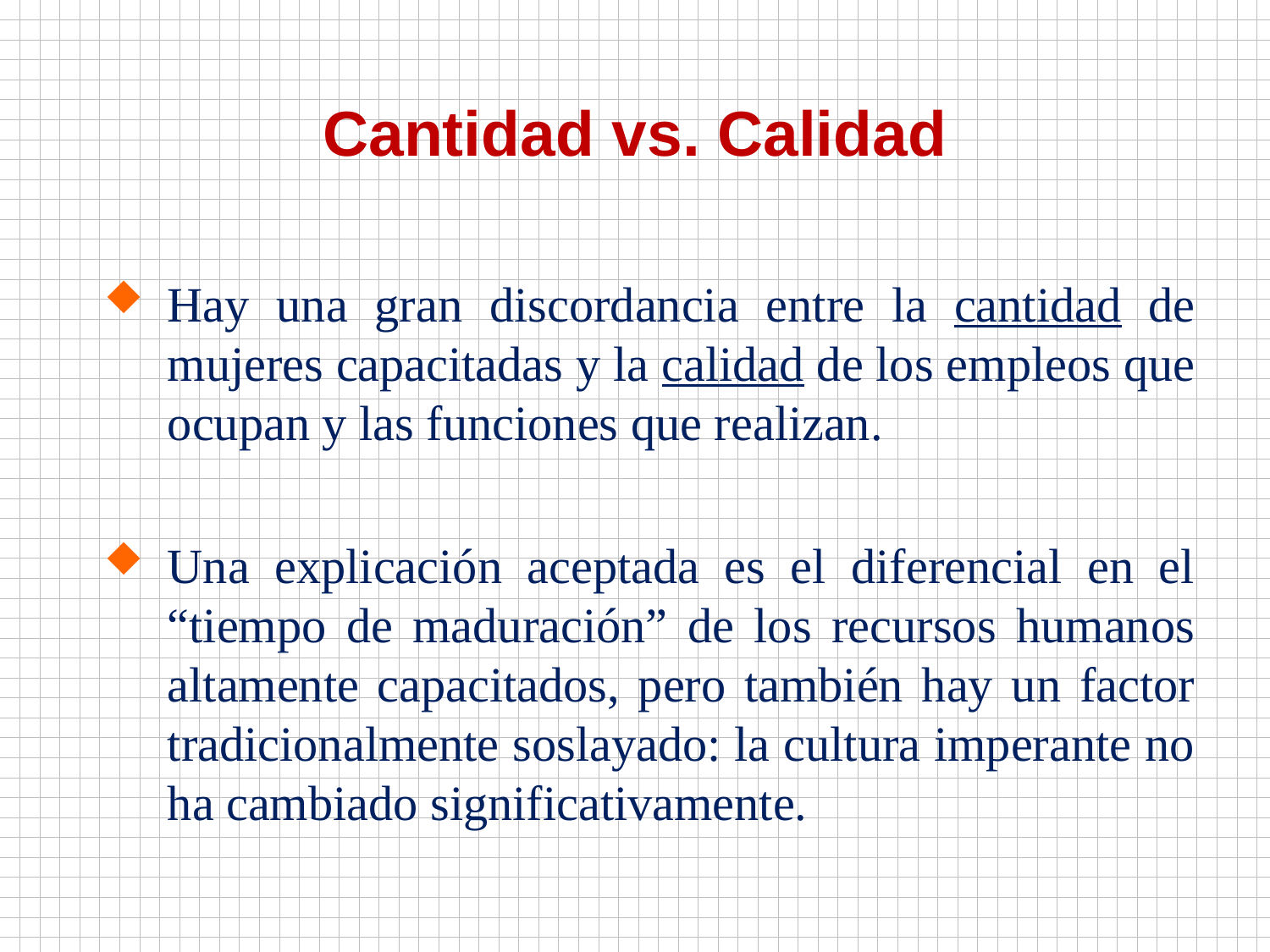

# Cantidad vs. Calidad
Hay una gran discordancia entre la cantidad de mujeres capacitadas y la calidad de los empleos que ocupan y las funciones que realizan.

Una explicación aceptada es el diferencial en el “tiempo de maduración” de los recursos humanos altamente capacitados, pero también hay un factor tradicionalmente soslayado: la cultura imperante no ha cambiado significativamente.